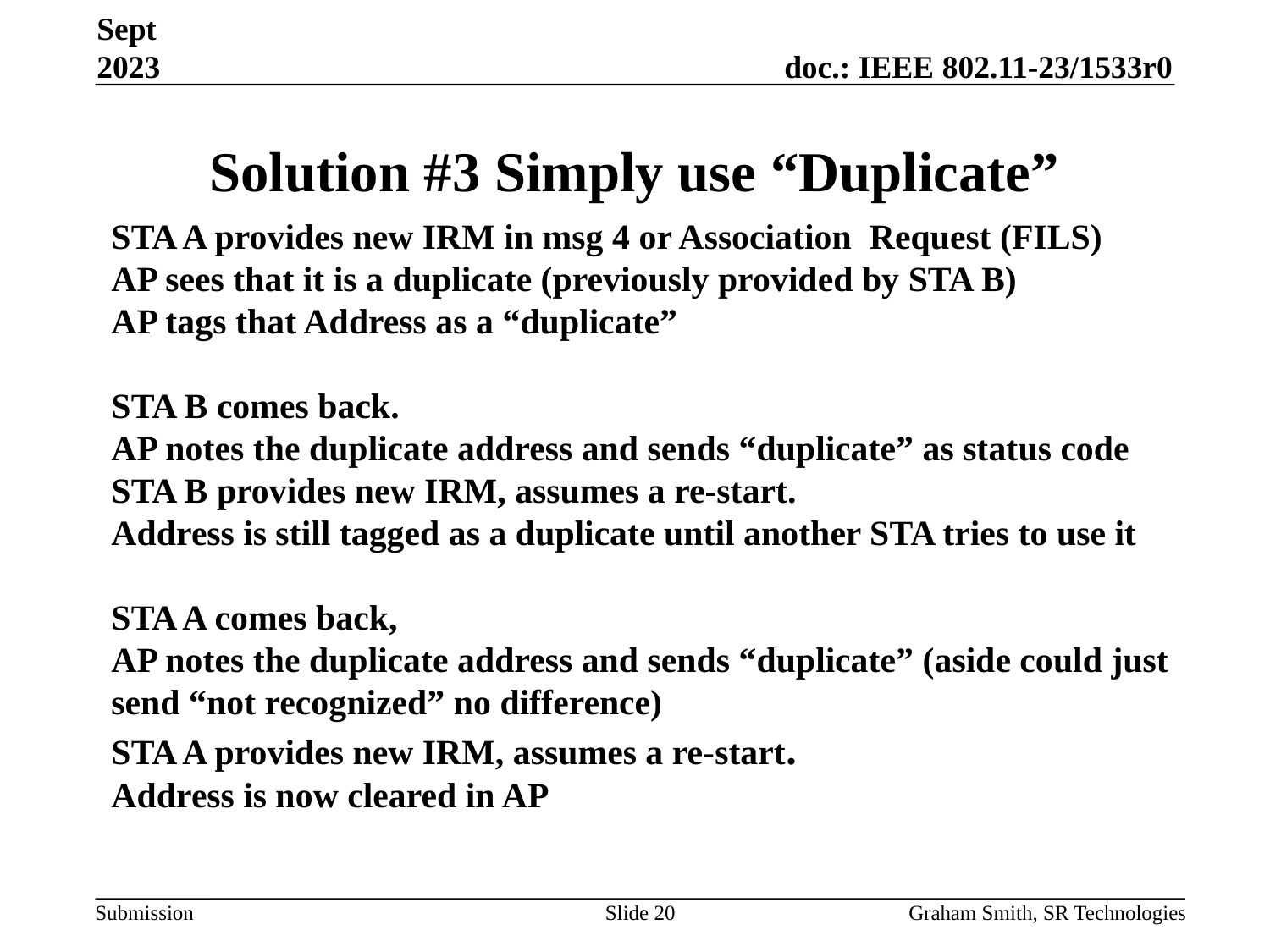

Sept 2023
# Solution #3 Simply use “Duplicate”
STA A provides new IRM in msg 4 or Association  Request (FILS)
AP sees that it is a duplicate (previously provided by STA B)
AP tags that Address as a “duplicate”

STA B comes back.
AP notes the duplicate address and sends “duplicate” as status code
STA B provides new IRM, assumes a re-start.
Address is still tagged as a duplicate until another STA tries to use it

STA A comes back,
AP notes the duplicate address and sends “duplicate” (aside could just send “not recognized” no difference)
STA A provides new IRM, assumes a re-start.
Address is now cleared in AP

Slide 20
Graham Smith, SR Technologies